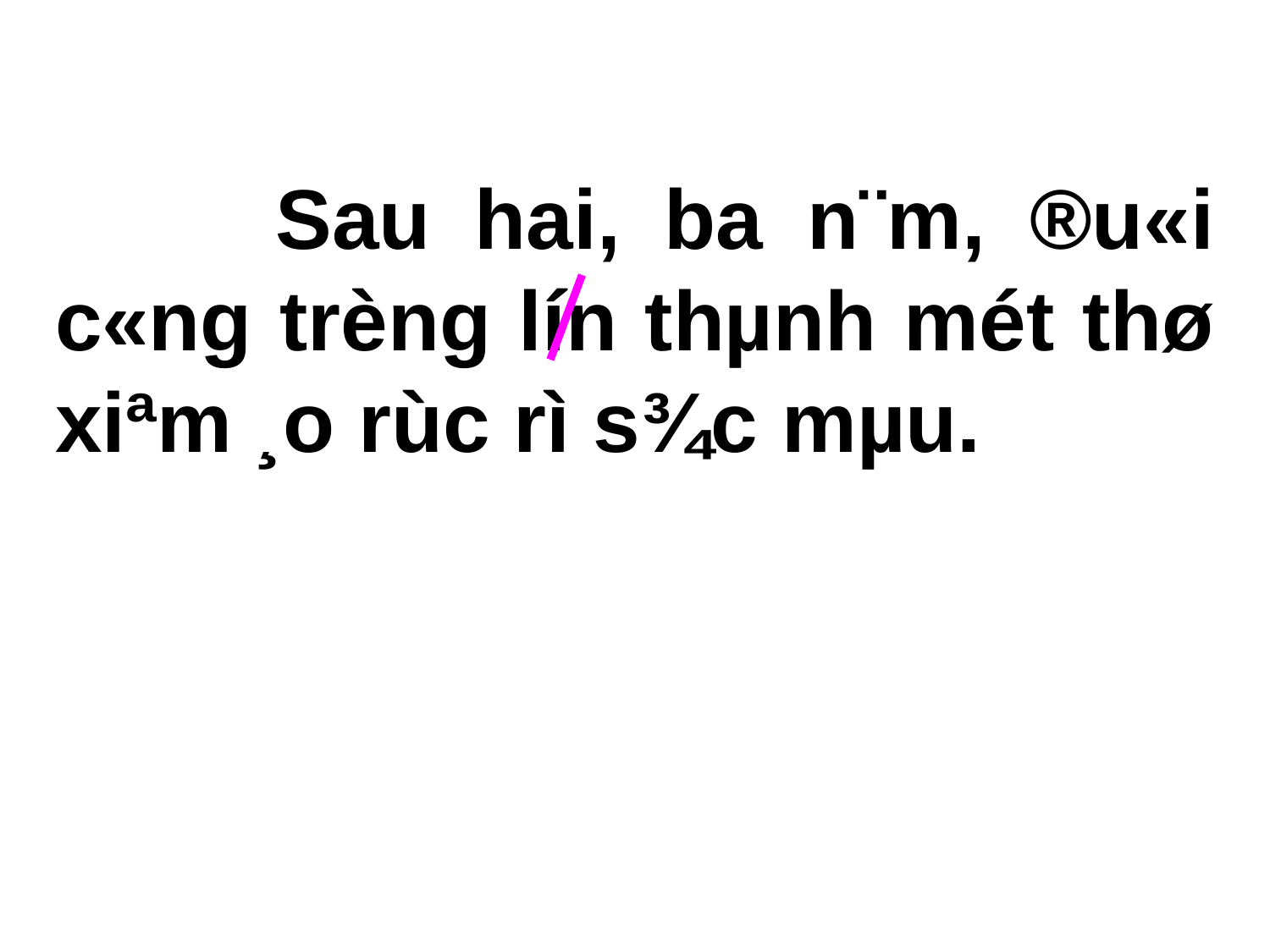

# Sau hai, ba n¨m, ®u«i c«ng trèng lín thµnh mét thø xiªm ¸o rùc rì s¾c mµu.